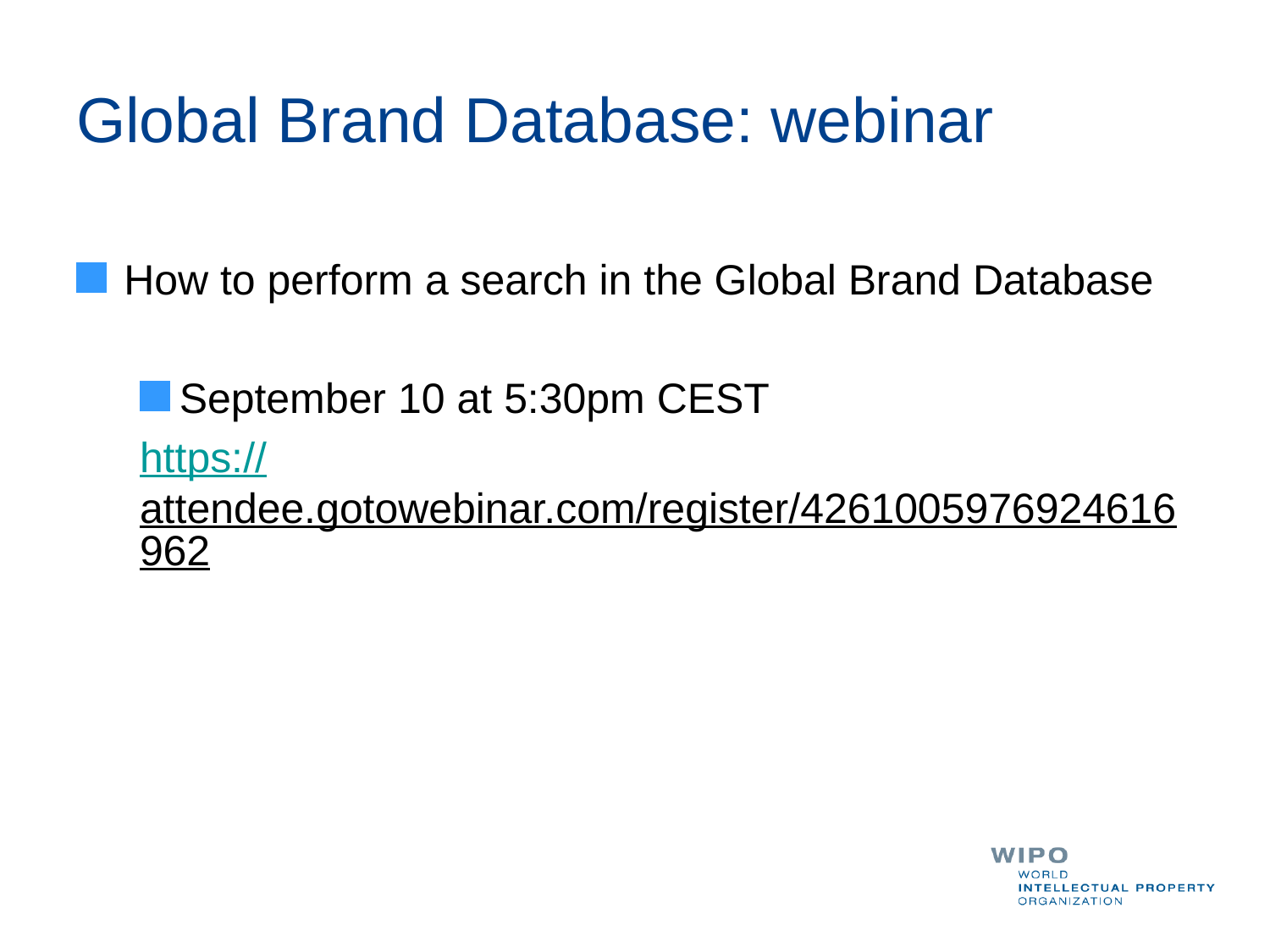

# Global Brand Database: webinar
How to perform a search in the Global Brand Database

September 10 at 5:30pm CEST
https://attendee.gotowebinar.com/register/4261005976924616962